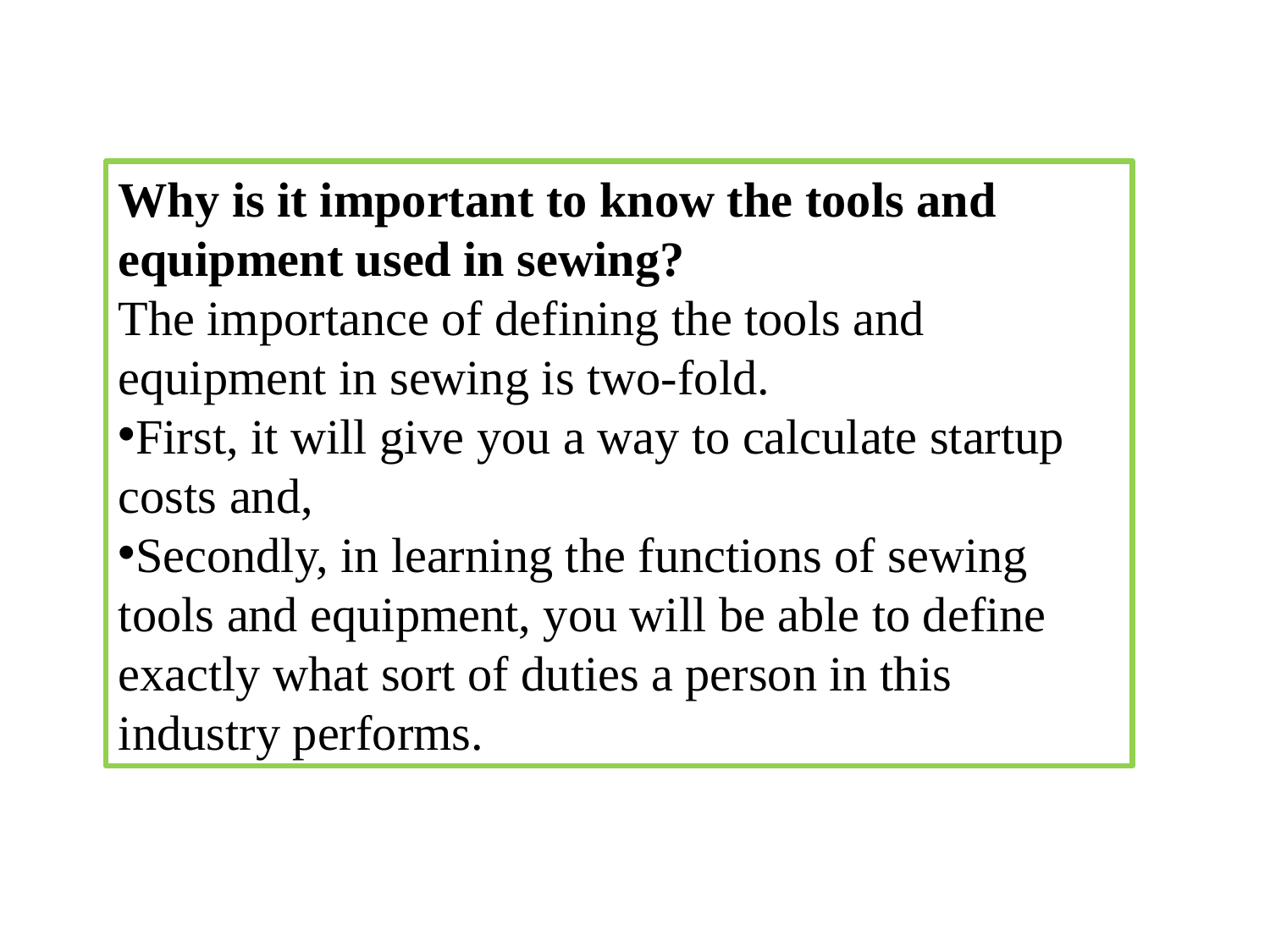

Why is it important to know the tools and equipment used in sewing?
The importance of defining the tools and equipment in sewing is two-fold.
First, it will give you a way to calculate startup costs and,
Secondly, in learning the functions of sewing tools and equipment, you will be able to define exactly what sort of duties a person in this industry performs.